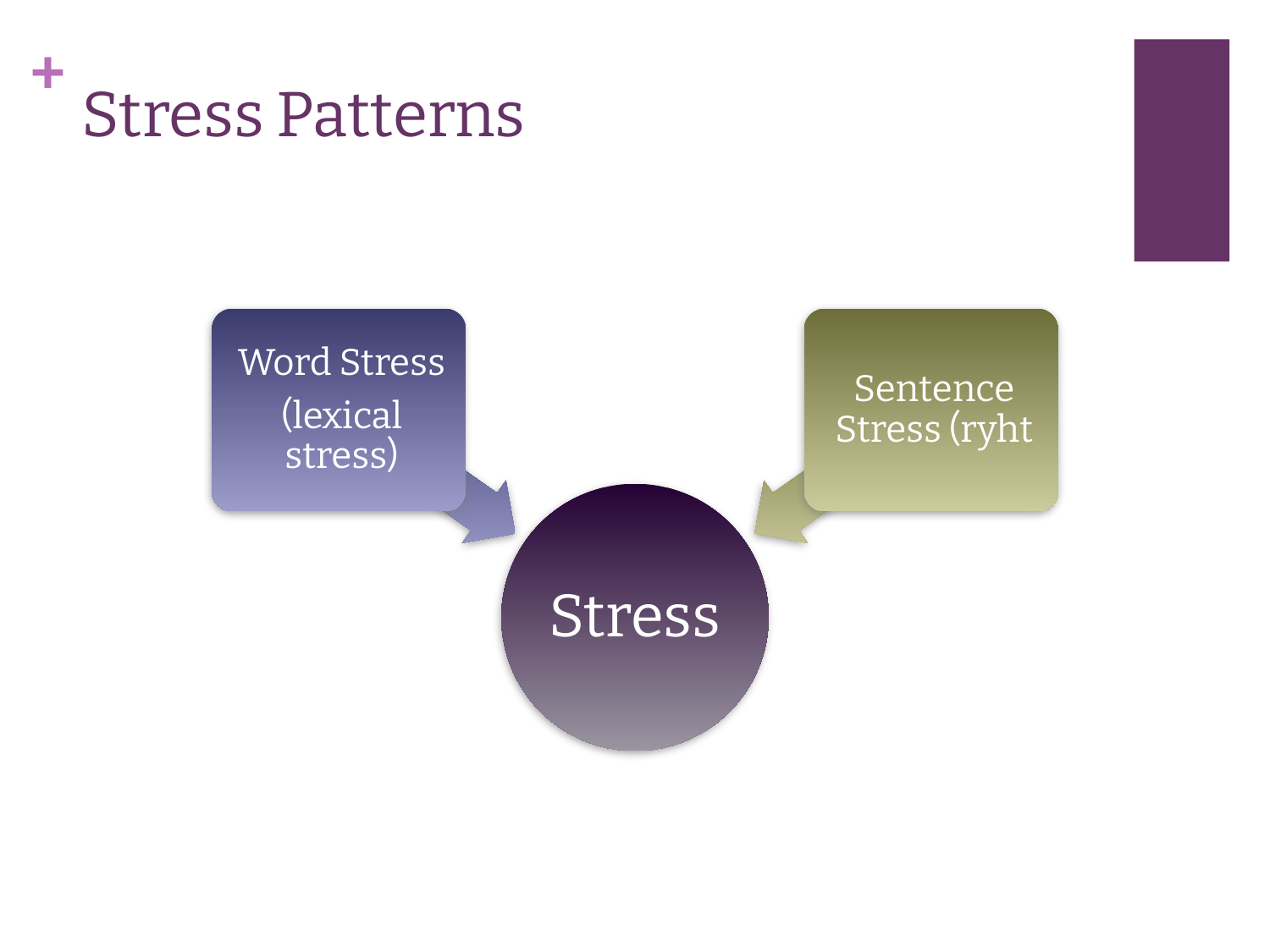

# Stress Patterns
Stress
Word Stress
(lexical stress)
Sentence Stress (ryht